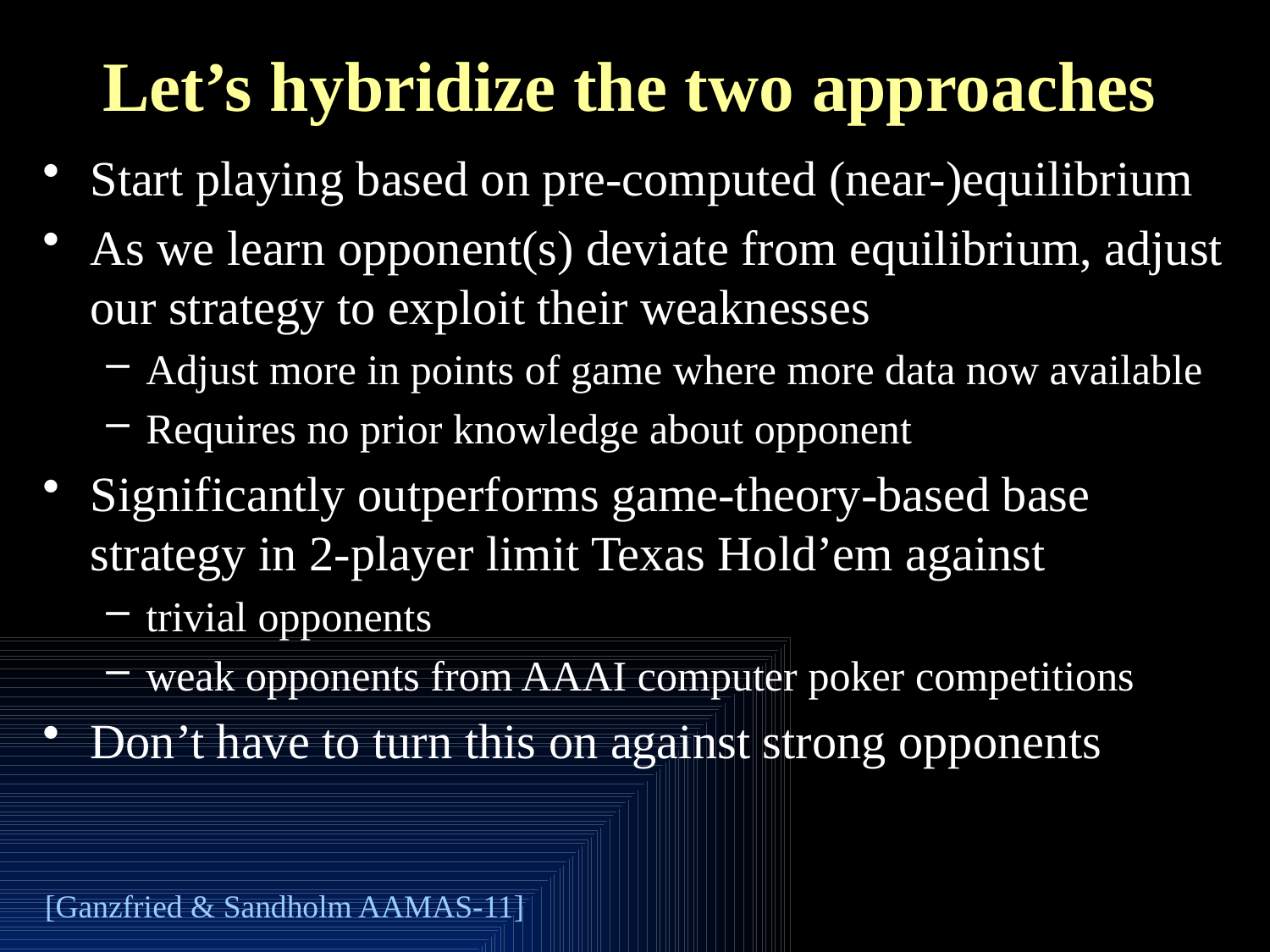

# Let’s hybridize the two approaches
Start playing based on pre-computed (near-)equilibrium
As we learn opponent(s) deviate from equilibrium, adjust our strategy to exploit their weaknesses
Adjust more in points of game where more data now available
Requires no prior knowledge about opponent
Significantly outperforms game-theory-based base strategy in 2-player limit Texas Hold’em against
trivial opponents
weak opponents from AAAI computer poker competitions
Don’t have to turn this on against strong opponents

[Ganzfried & Sandholm AAMAS-11]